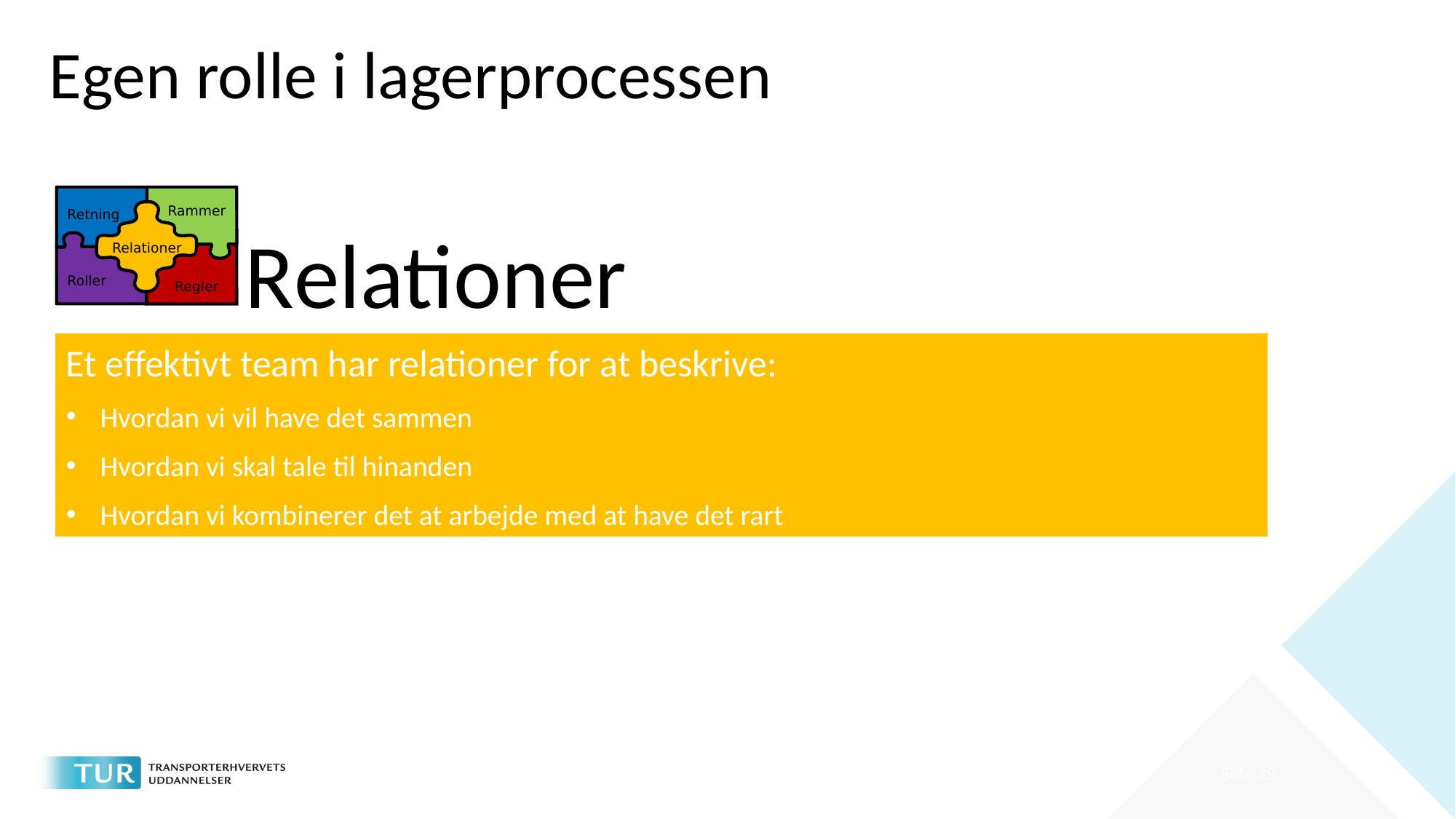

# Egen rolle i lagerprocessen

Rammer
Retning

Relationer

Roller
Regler
Relationer
Et effektivt team har relationer for at beskrive:
Hvordan vi vil have det sammen
Hvordan vi skal tale til hinanden
Hvordan vi kombinerer det at arbejde med at have det rart